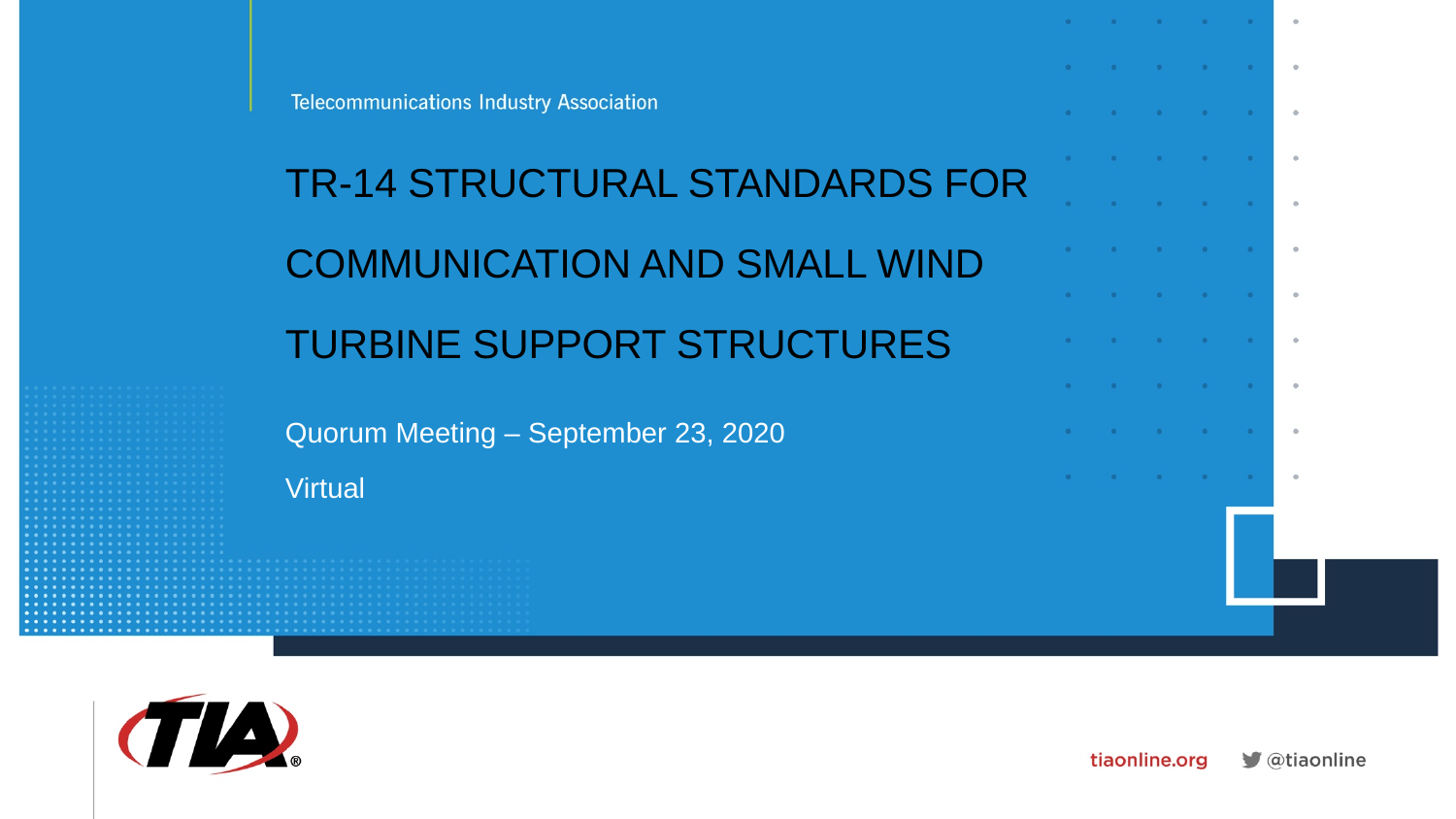

# TR-14 Structural Standards for Communication and Small wind turbine support structures
Quorum Meeting – September 23, 2020
Virtual